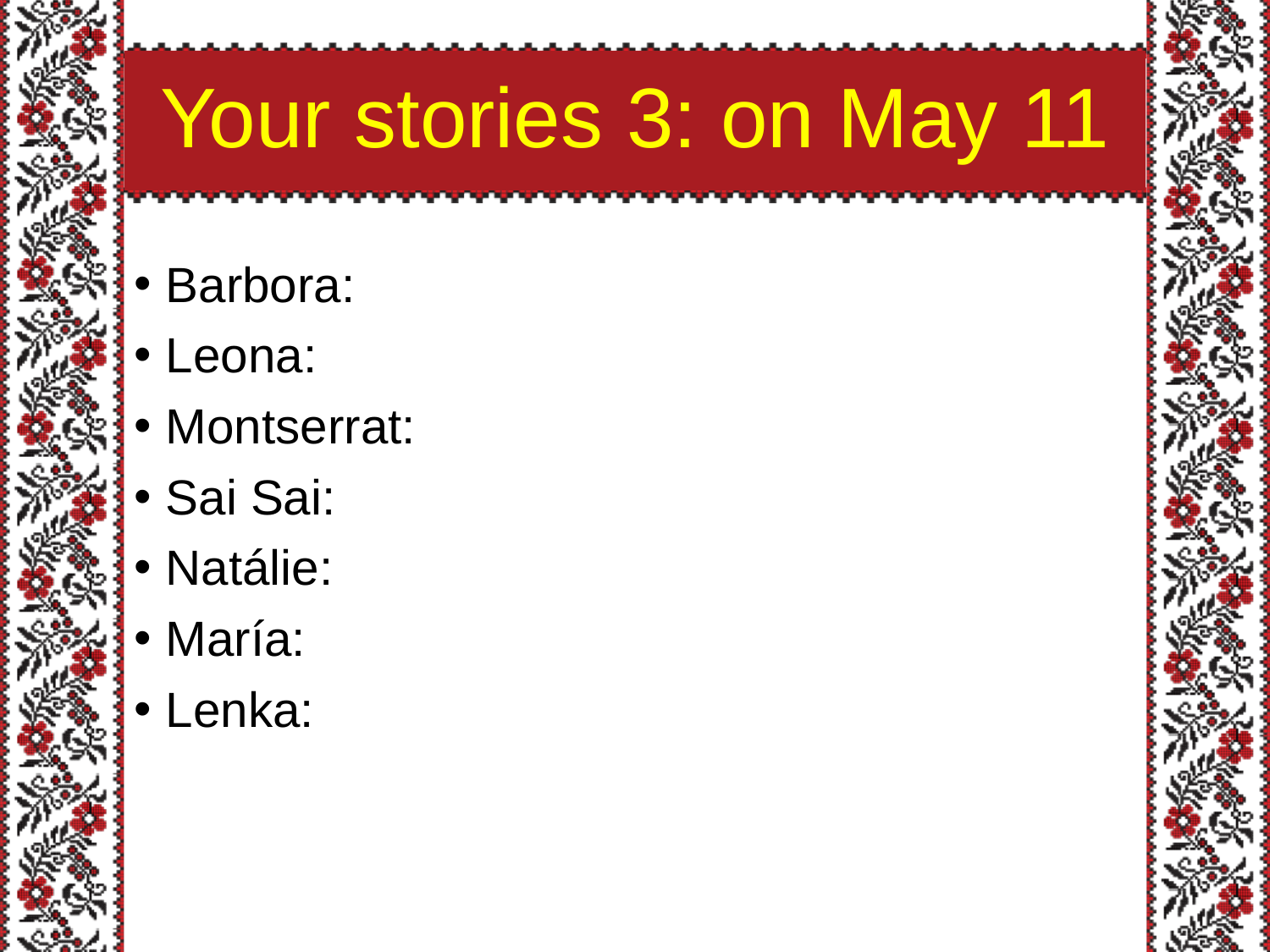

# Your stories 3: on May 11
Barbora:
Leona:
Montserrat:
Sai Sai:
Natálie:
María:
Lenka: